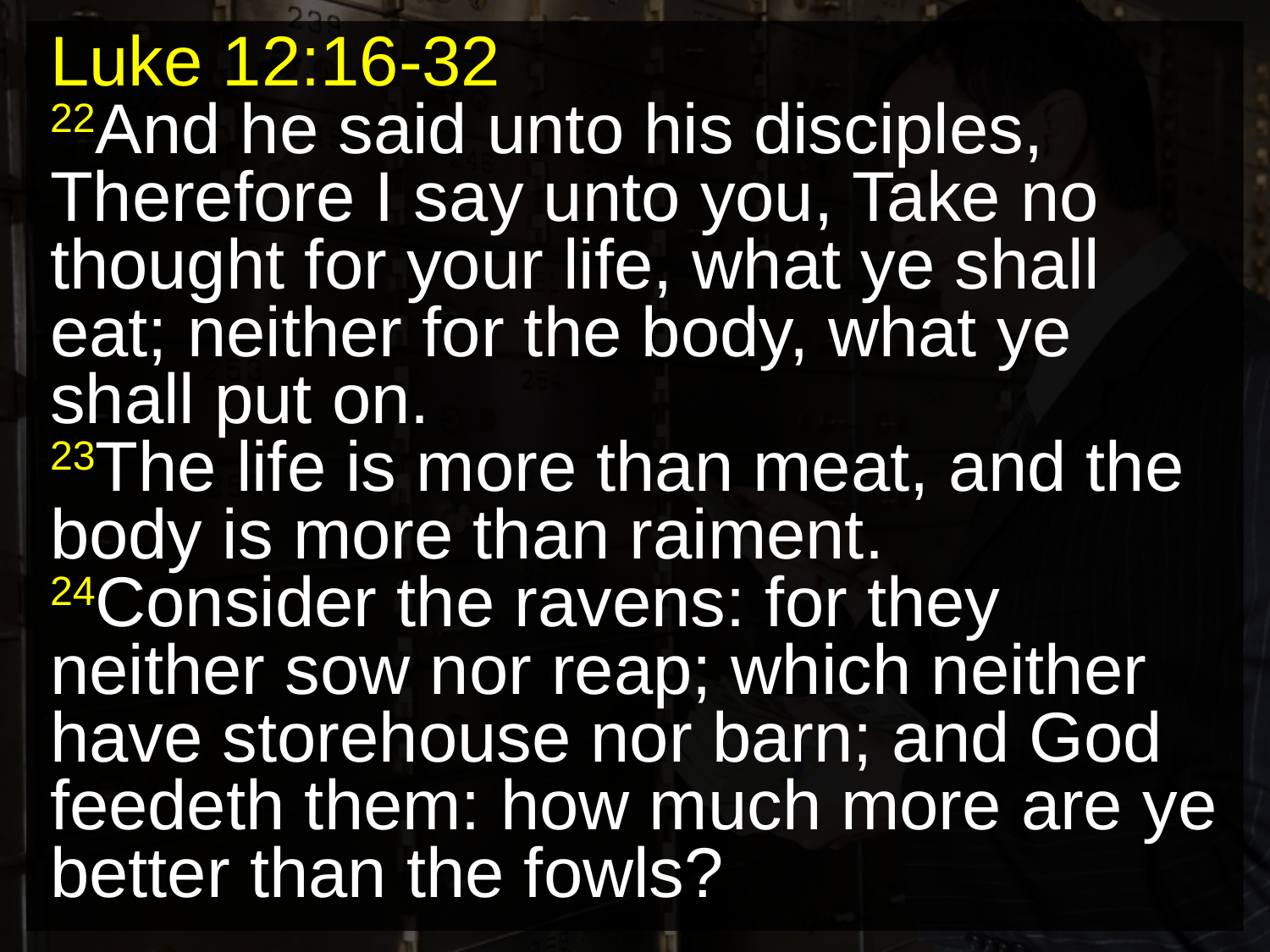

Luke 12:16-32
22And he said unto his disciples, Therefore I say unto you, Take no thought for your life, what ye shall eat; neither for the body, what ye shall put on.
23The life is more than meat, and the body is more than raiment.
24Consider the ravens: for they neither sow nor reap; which neither have storehouse nor barn; and God feedeth them: how much more are ye better than the fowls?